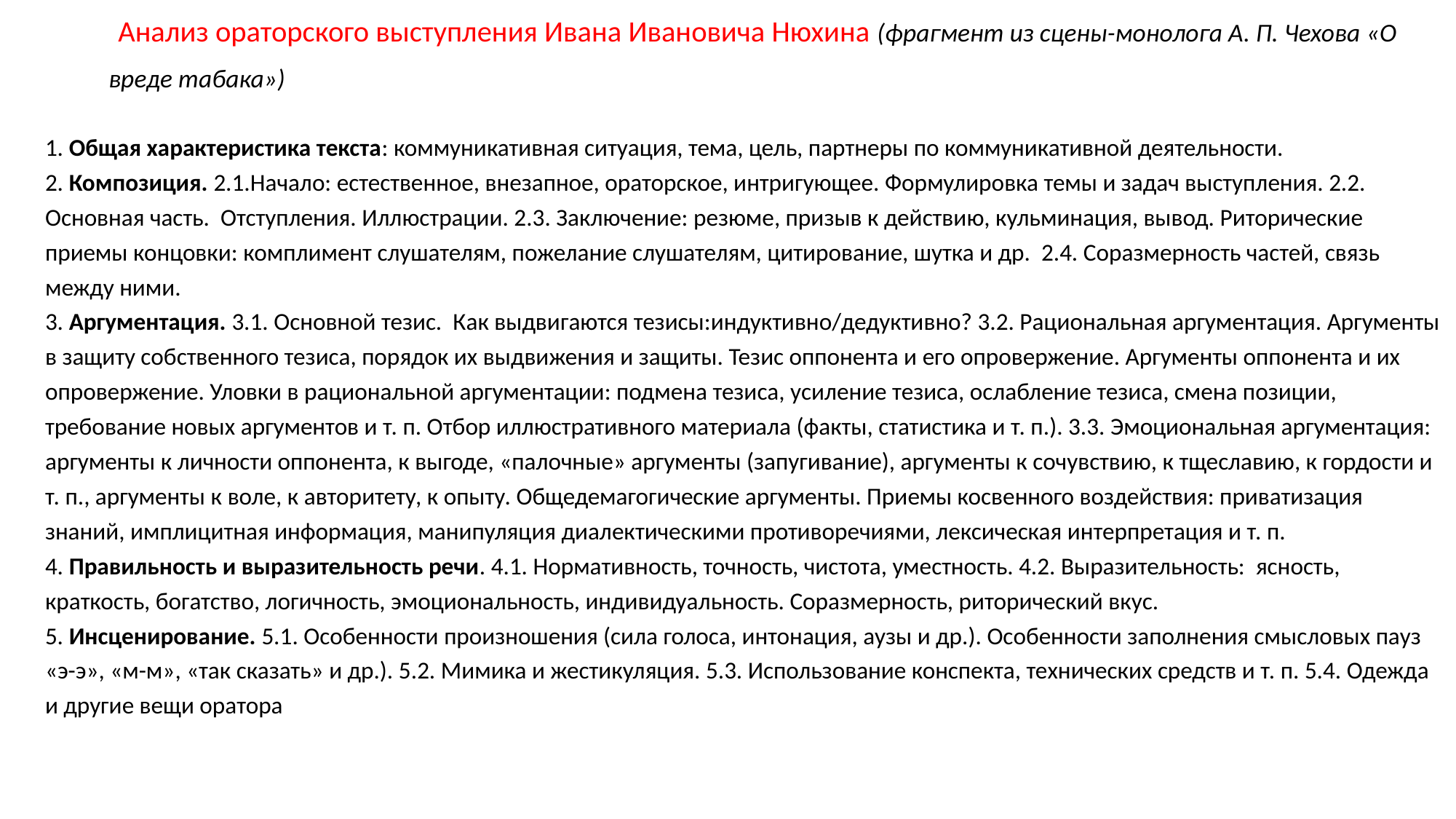

# Анализ ораторского выступления Ивана Ивановича Нюхина (фрагмент из сцены-монолога А. П. Чехова «О вреде табака»)
1. Общая характеристика текста: коммуникативная ситуация, тема, цель, партнеры по коммуникативной деятельности.
2. Композиция. 2.1.Начало: естественное, внезапное, ораторское, интригующее. Формулировка темы и задач выступления. 2.2. Основная часть.  Отступления. Иллюстрации. 2.3. Заключение: резюме, призыв к действию, кульминация, вывод. Риторические приемы концовки: комплимент слушателям, пожелание слушателям, цитирование, шутка и др.  2.4. Соразмерность частей, связь между ними.
3. Аргументация. 3.1. Основной тезис.  Как выдвигаются тезисы:индуктивно/дедуктивно? 3.2. Рациональная аргументация. Аргументы в защиту собственного тезиса, порядок их выдвижения и защиты. Тезис оппонента и его опровержение. Аргументы оппонента и их опровержение. Уловки в рациональной аргументации: подмена тезиса, усиление тезиса, ослабление тезиса, смена позиции, требование новых аргументов и т. п. Отбор иллюстративного материала (факты, статистика и т. п.). 3.3. Эмоциональная аргументация: аргументы к личности оппонента, к выгоде, «палочные» аргументы (запугивание), аргументы к сочувствию, к тщеславию, к гордости и т. п., аргументы к воле, к авторитету, к опыту. Общедемагогические аргументы. Приемы косвенного воздействия: приватизация знаний, имплицитная информация, манипуляция диалектическими противоречиями, лексическая интерпретация и т. п.
4. Правильность и выразительность речи. 4.1. Нормативность, точность, чистота, уместность. 4.2. Выразительность:  ясность, краткость, богатство, логичность, эмоциональность, индивидуальность. Соразмерность, риторический вкус.
5. Инсценирование. 5.1. Особенности произношения (сила голоса, интонация, аузы и др.). Особенности заполнения смысловых пауз «э-э», «м-м», «так сказать» и др.). 5.2. Мимика и жестикуляция. 5.3. Использование конспекта, технических средств и т. п. 5.4. Одежда и другие вещи оратора